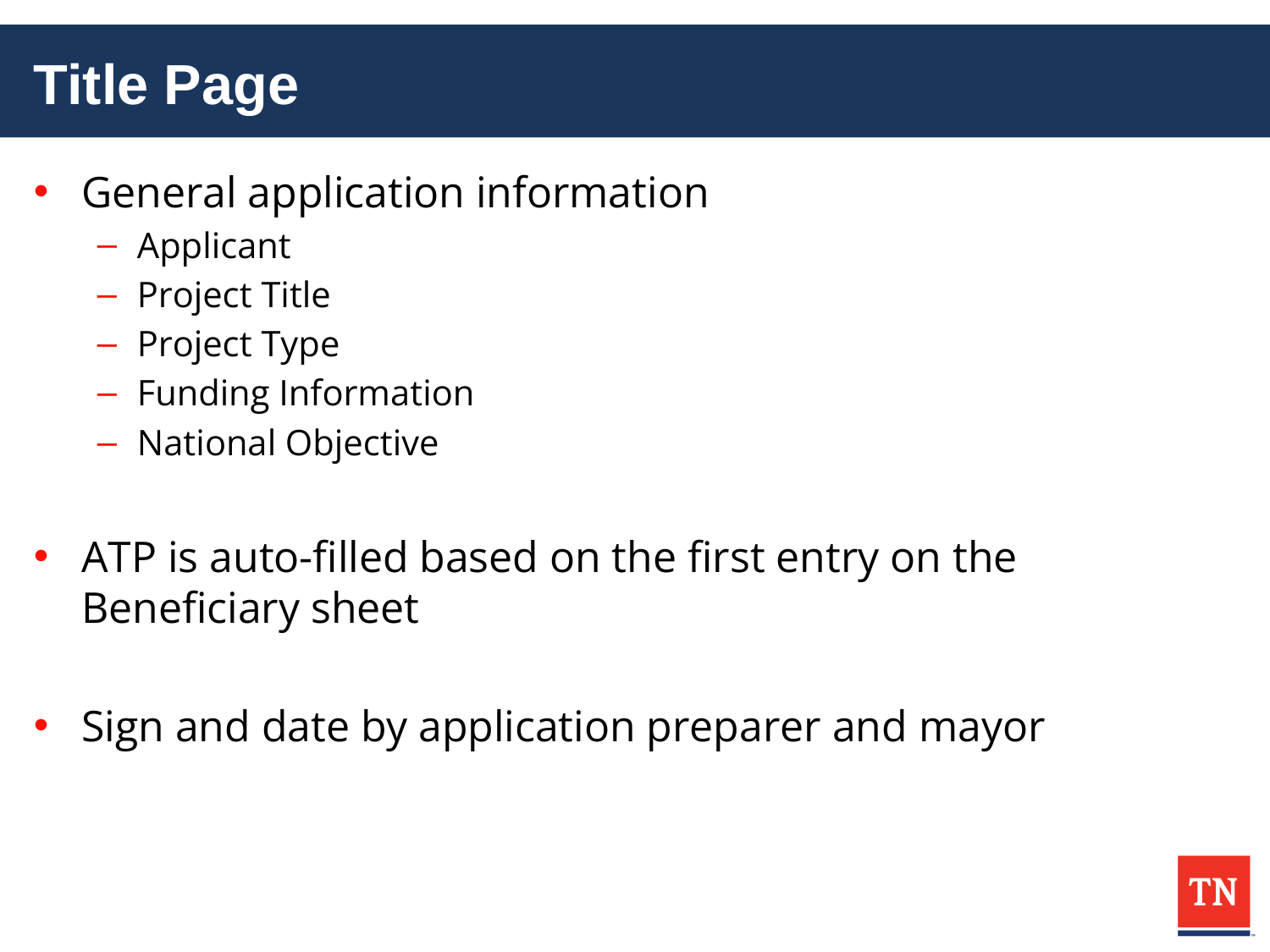

# Title Page
General application information
Applicant
Project Title
Project Type
Funding Information
National Objective

ATP is auto-filled based on the first entry on the Beneficiary sheet

Sign and date by application preparer and mayor